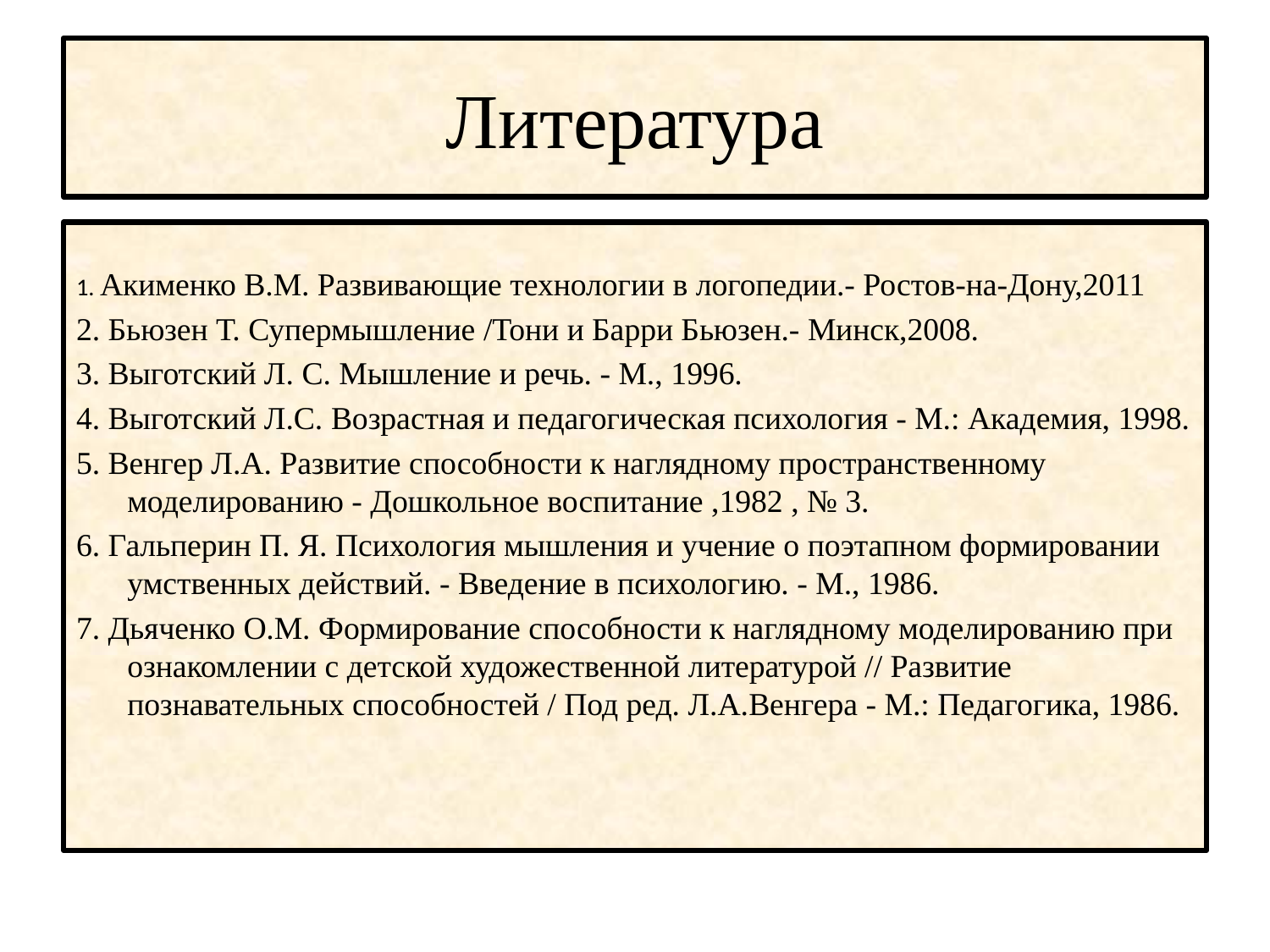

# Литература

1. Акименко В.М. Развивающие технологии в логопедии.- Ростов-на-Дону,2011
2. Бьюзен Т. Супермышление /Тони и Барри Бьюзен.- Минск,2008.
3. Выготский Л. С. Мышление и речь. - М., 1996.
4. Выготский Л.С. Возрастная и педагогическая психология - М.: Академия, 1998.
5. Венгер Л.А. Развитие способности к наглядному пространственному моделированию - Дошкольное воспитание ,1982 , № 3.
6. Гальперин П. Я. Психология мышления и учение о поэтапном формировании умственных действий. - Введение в психологию. - М., 1986.
7. Дьяченко О.М. Формирование способности к наглядному моделированию при ознакомлении с детской художественной литературой // Развитие познавательных способностей / Под ред. Л.А.Венгера - М.: Педагогика, 1986.